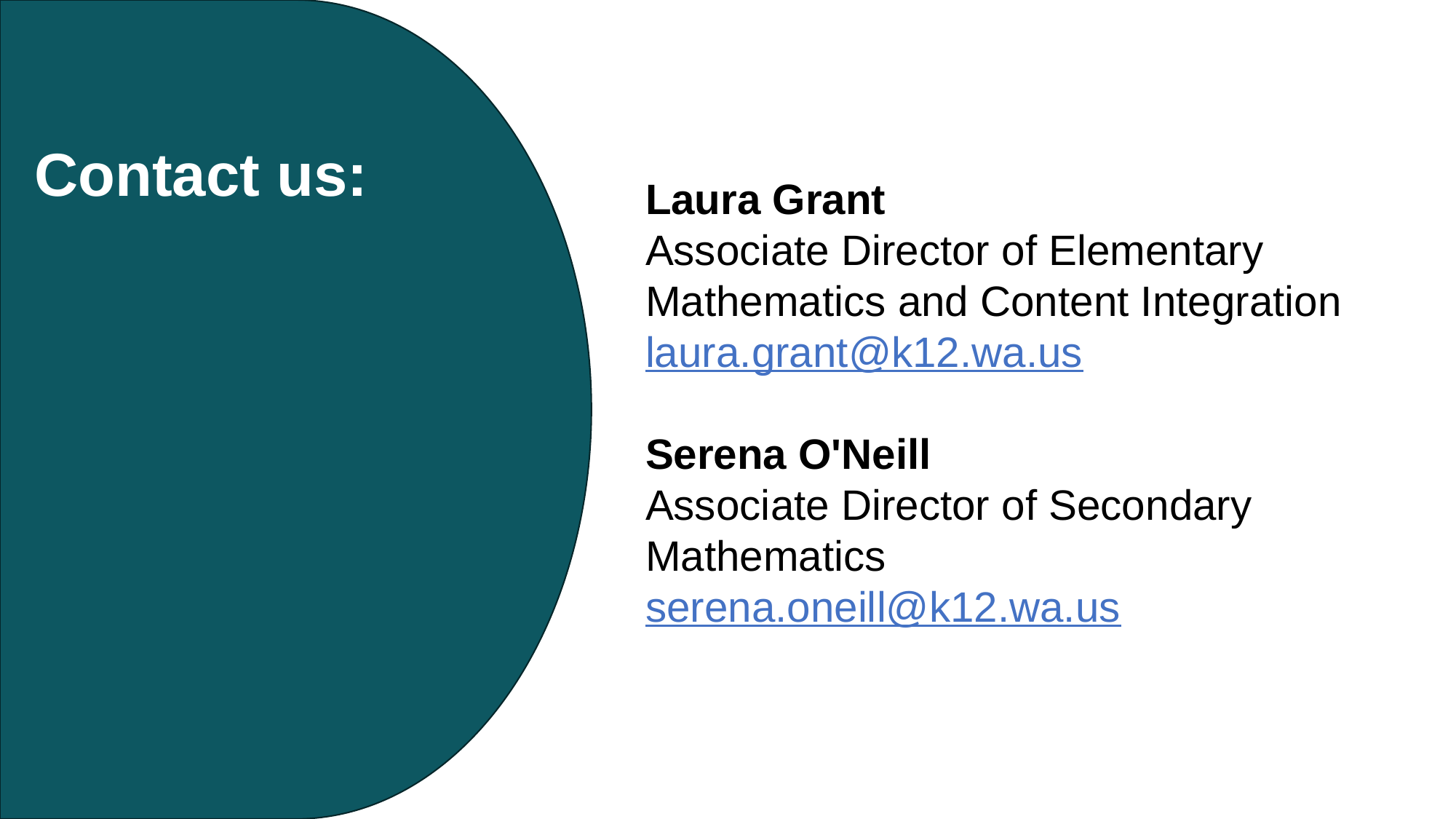

Contact us:
Laura Grant
Associate Director of Elementary Mathematics and Content Integration
laura.grant@k12.wa.us

Serena O'Neill
Associate Director of Secondary Mathematics
serena.oneill@k12.wa.us